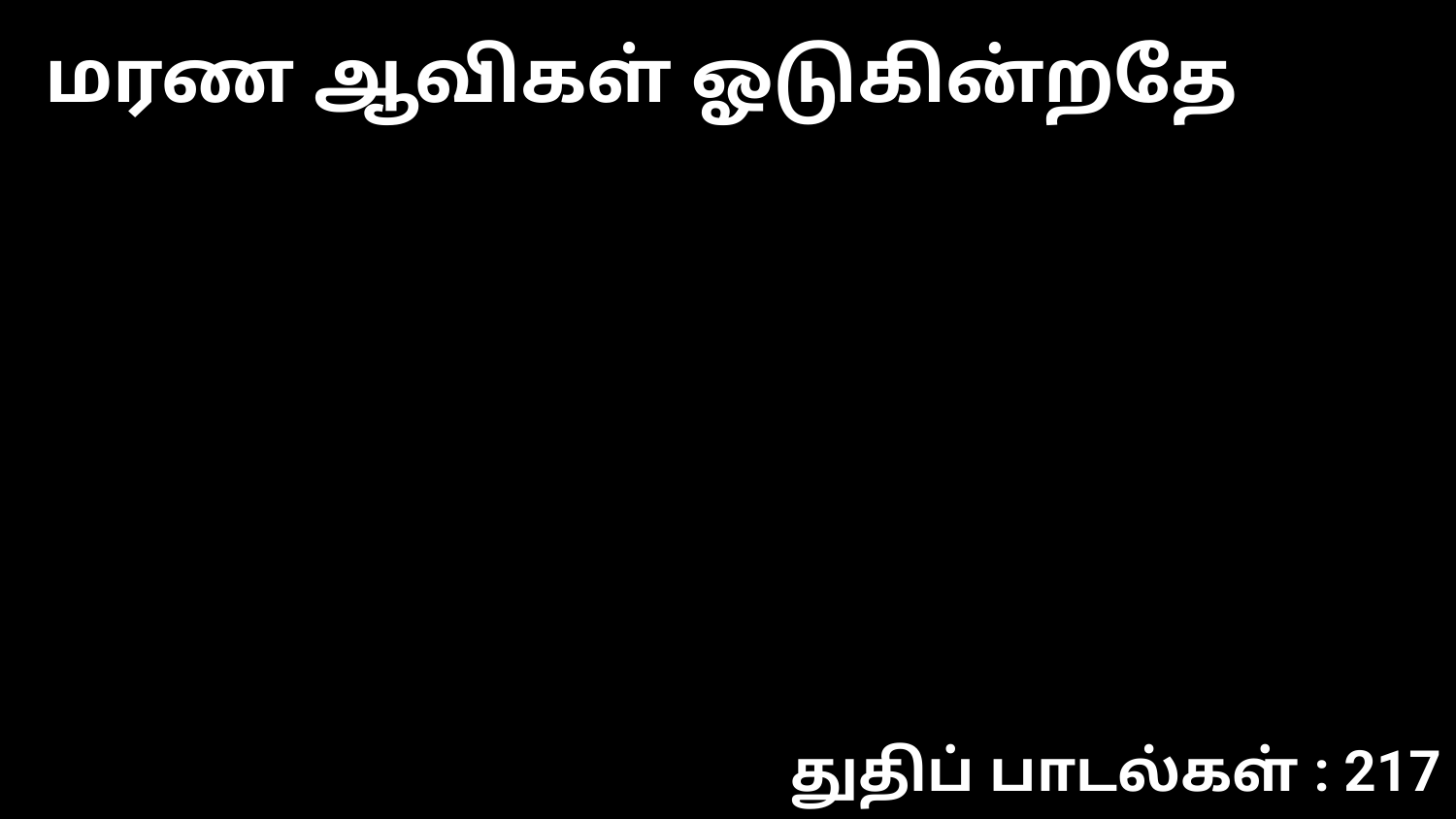

மரண ஆவிகள் ஓடுகின்றதே
துதிப் பாடல்கள் : 217